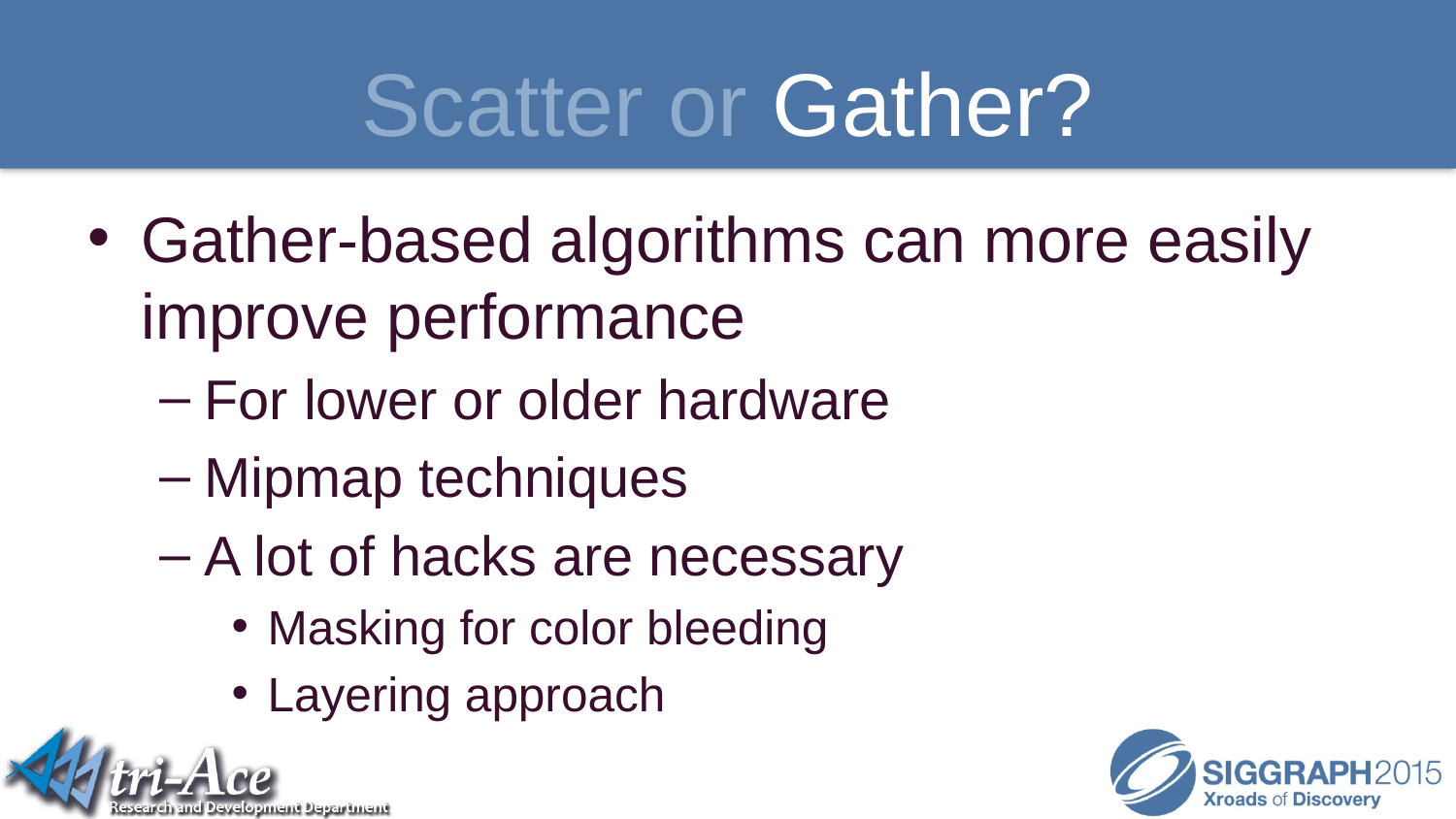

# Scatter or Gather?
Gather-based algorithms can more easily improve performance
For lower or older hardware
Mipmap techniques
A lot of hacks are necessary
Masking for color bleeding
Layering approach